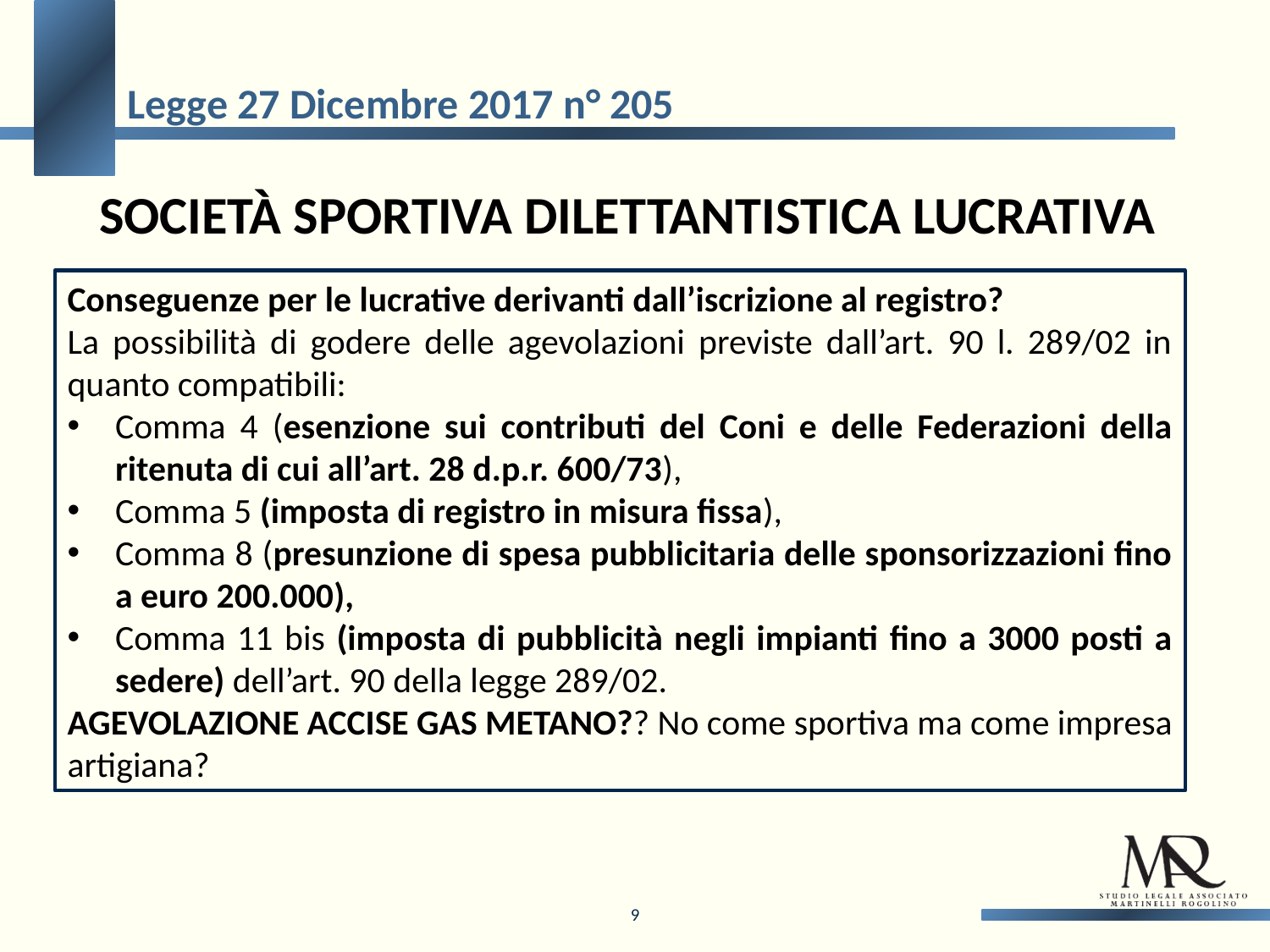

Legge 27 Dicembre 2017 n° 205
Società sportiva dilettantistica lucrativa
Conseguenze per le lucrative derivanti dall’iscrizione al registro?
La possibilità di godere delle agevolazioni previste dall’art. 90 l. 289/02 in quanto compatibili:
Comma 4 (esenzione sui contributi del Coni e delle Federazioni della ritenuta di cui all’art. 28 d.p.r. 600/73),
Comma 5 (imposta di registro in misura fissa),
Comma 8 (presunzione di spesa pubblicitaria delle sponsorizzazioni fino a euro 200.000),
Comma 11 bis (imposta di pubblicità negli impianti fino a 3000 posti a sedere) dell’art. 90 della legge 289/02.
AGEVOLAZIONE ACCISE GAS METANO?? No come sportiva ma come impresa artigiana?
9